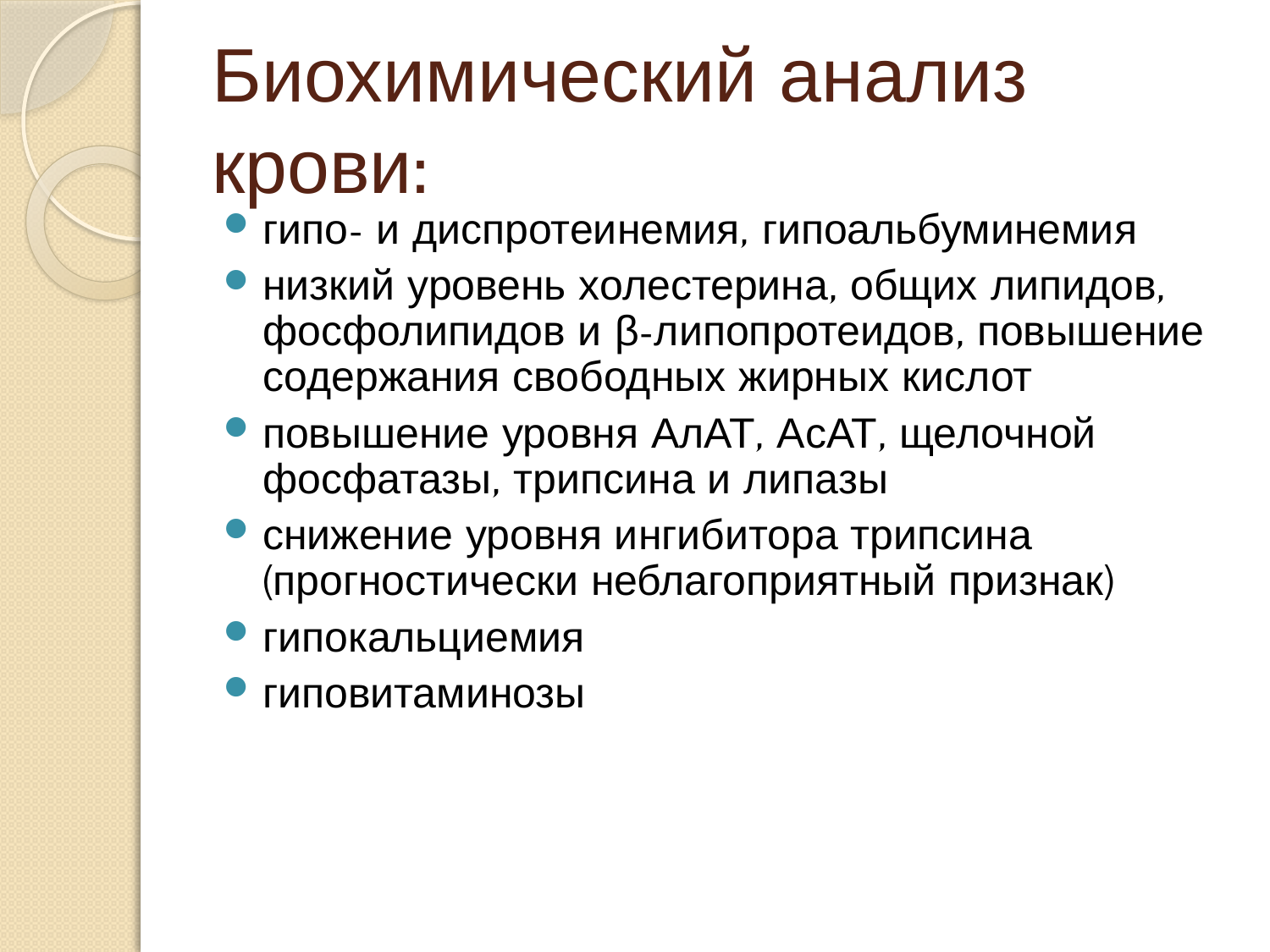

# Биохимический анализ крови:
гипо- и диспротеинемия, гипоальбуминемия
низкий уровень холестерина, общих липидов, фосфолипидов и β-липопротеидов, повышение содержания свободных жирных кислот
повышение уровня АлАТ, АсАТ, щелочной фосфатазы, трипсина и липазы
снижение уровня ингибитора трипсина (прогностически неблагоприятный признак)
гипокальциемия
гиповитаминозы